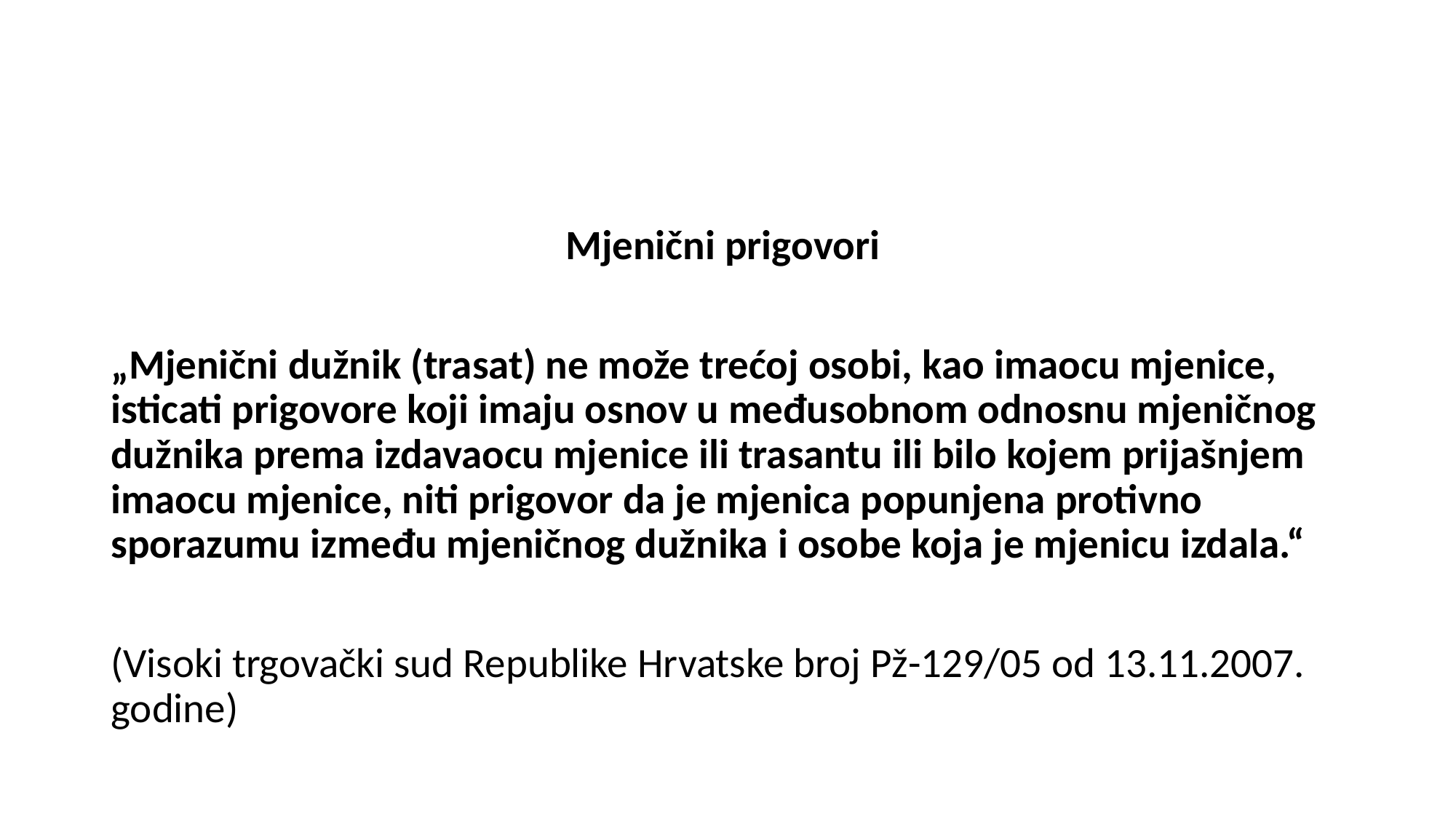

#
Mjenični prigovori

„Mjenični dužnik (trasat) ne može trećoj osobi, kao imaocu mjenice, isticati prigovore koji imaju osnov u međusobnom odnosnu mjeničnog dužnika prema izdavaocu mjenice ili trasantu ili bilo kojem prijašnjem imaocu mjenice, niti prigovor da je mjenica popunjena protivno sporazumu između mjeničnog dužnika i osobe koja je mjenicu izdala.“

(Visoki trgovački sud Republike Hrvatske broj Pž-129/05 od 13.11.2007. godine)